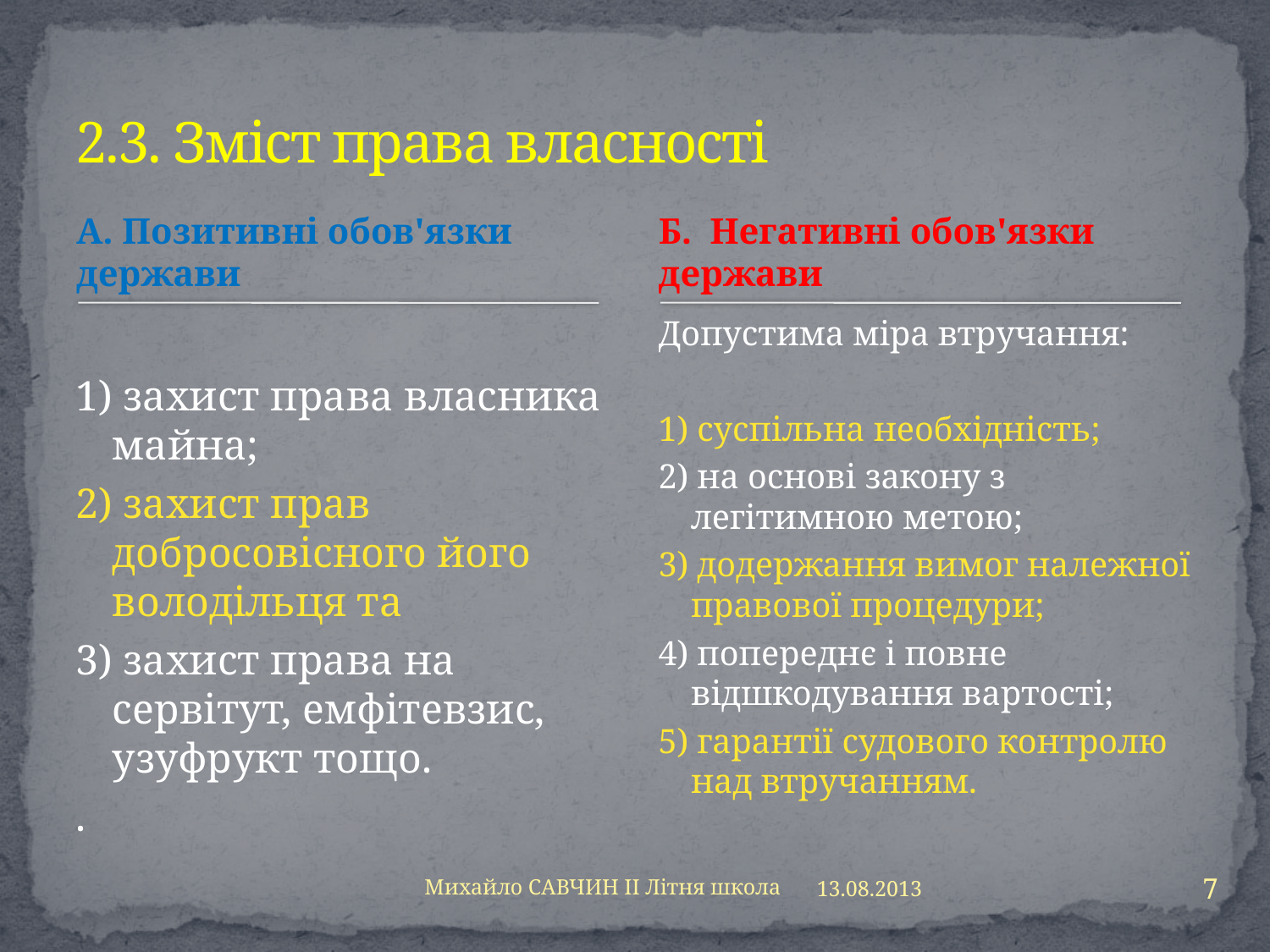

# 2.3. Зміст права власності
А. Позитивні обов'язки держави
Б.  Негативні обов'язки держави

1) захист права власника майна;
2) захист прав добросовісного його володільця та
3) захист права на сервітут, емфітевзис, узуфрукт тощо.
.
Допустима міра втручання:

1) суспільна необхідність;
2) на основі закону з легітимною метою;
3) додержання вимог належної правової процедури;
4) попереднє і повне відшкодування вартості;
5) гарантії судового контролю над втручанням.
7
Михайло САВЧИН ІІ Літня школа
13.08.2013